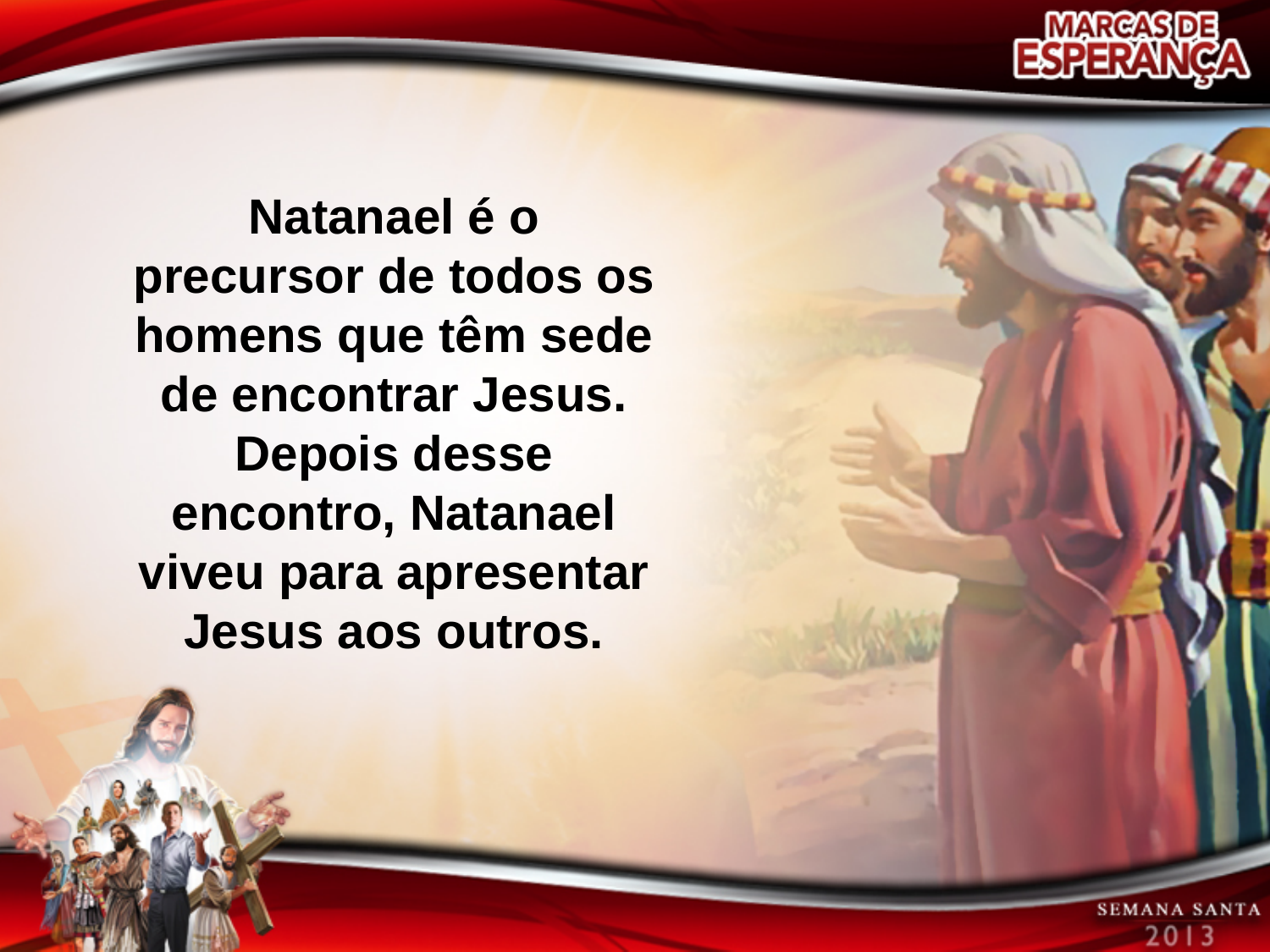

Natanael é o precursor de todos os homens que têm sede de encontrar Jesus. Depois desse encontro, Natanael viveu para apresentar Jesus aos outros.